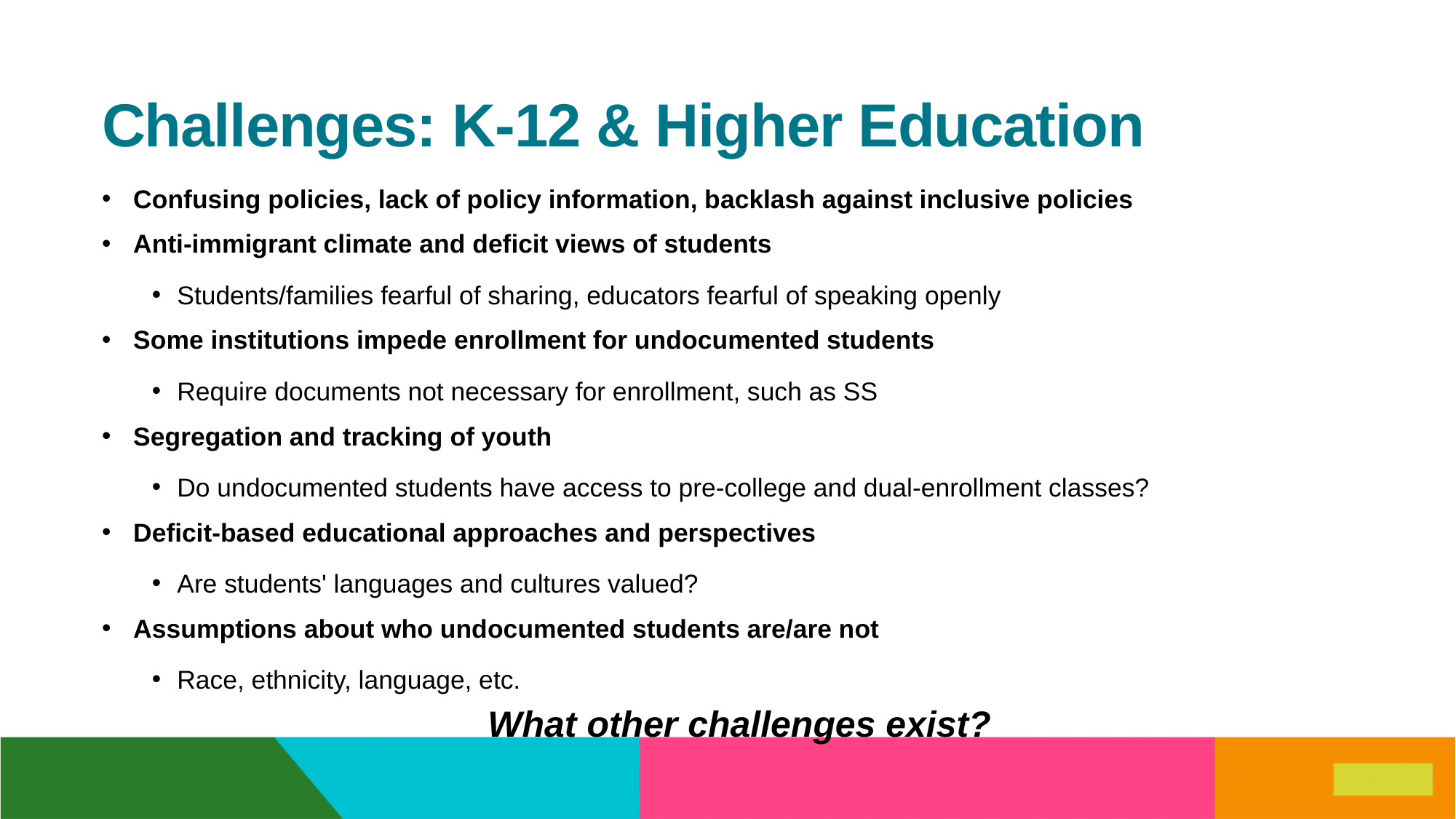

# Challenges: K-12 & Higher Education
Confusing policies, lack of policy information, backlash against inclusive policies
Anti-immigrant climate and deficit views of students
Students/families fearful of sharing, educators fearful of speaking openly
Some institutions impede enrollment for undocumented students
Require documents not necessary for enrollment, such as SS
Segregation and tracking of youth
Do undocumented students have access to pre-college and dual-enrollment classes?
Deficit-based educational approaches and perspectives
Are students' languages and cultures valued?
Assumptions about who undocumented students are/are not
Race, ethnicity, language, etc.
What other challenges exist?